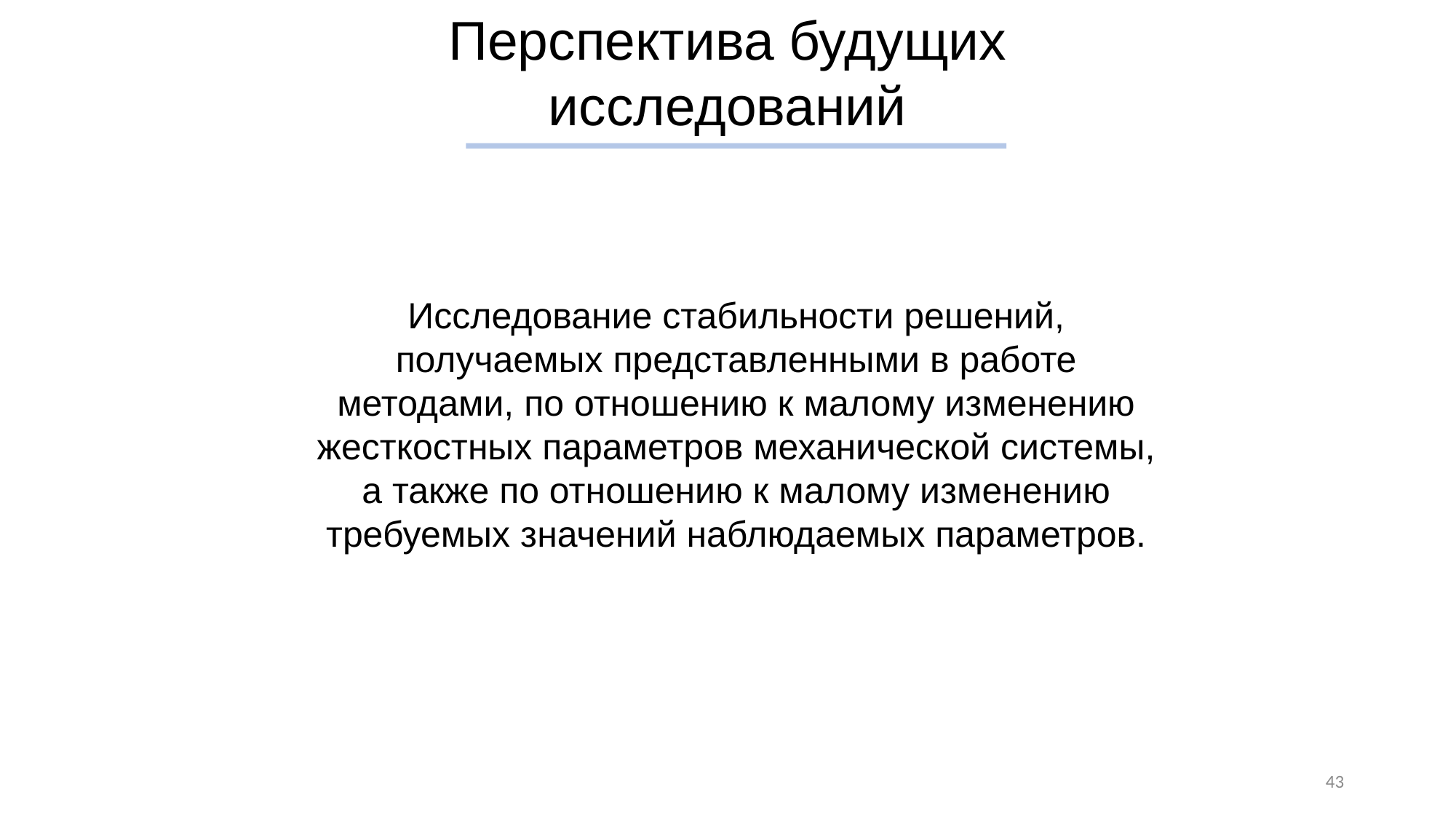

Перспектива будущих исследований
Выводы

Поставленная проблема была решена двумя способами
Удовлетворительные результаты, полученные непосредственным вычислением усилий предварительного натяжения, полученные всеми исследуемыми методами
Приближенное построение обобщенной обратной матрицы при помощи линейной регрессии и нейронной сети
Приближенное построение псевдообратной матрицы Мура-Пенроуза при помощи генетического алгоритма
Удовлетворительные результаты, полученные при помощи построенных обратных матриц, вычисленных всеми исследуемыми методами
Благодарю за внимание!

С радостью отвечу на возникшие вопросы!
Исследование стабильности решений, получаемых представленными в работе методами, по отношению к малому изменению жесткостных параметров механической системы, а также по отношению к малому изменению требуемых значений наблюдаемых параметров.
43